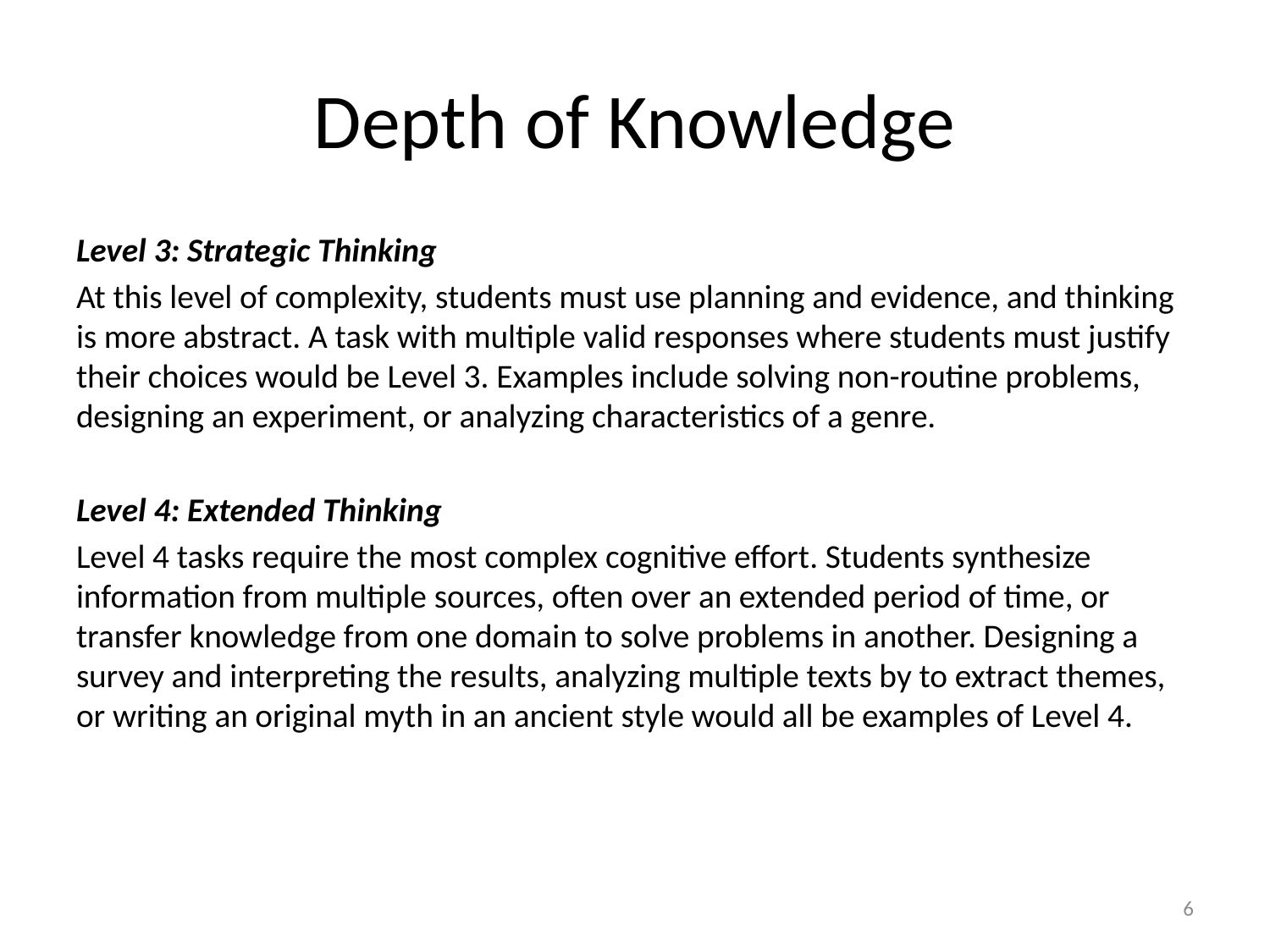

# Depth of Knowledge
Level 3: Strategic Thinking
At this level of complexity, students must use planning and evidence, and thinking is more abstract. A task with multiple valid responses where students must justify their choices would be Level 3. Examples include solving non-routine problems, designing an experiment, or analyzing characteristics of a genre.

Level 4: Extended Thinking
Level 4 tasks require the most complex cognitive effort. Students synthesize information from multiple sources, often over an extended period of time, or transfer knowledge from one domain to solve problems in another. Designing a survey and interpreting the results, analyzing multiple texts by to extract themes, or writing an original myth in an ancient style would all be examples of Level 4.

6